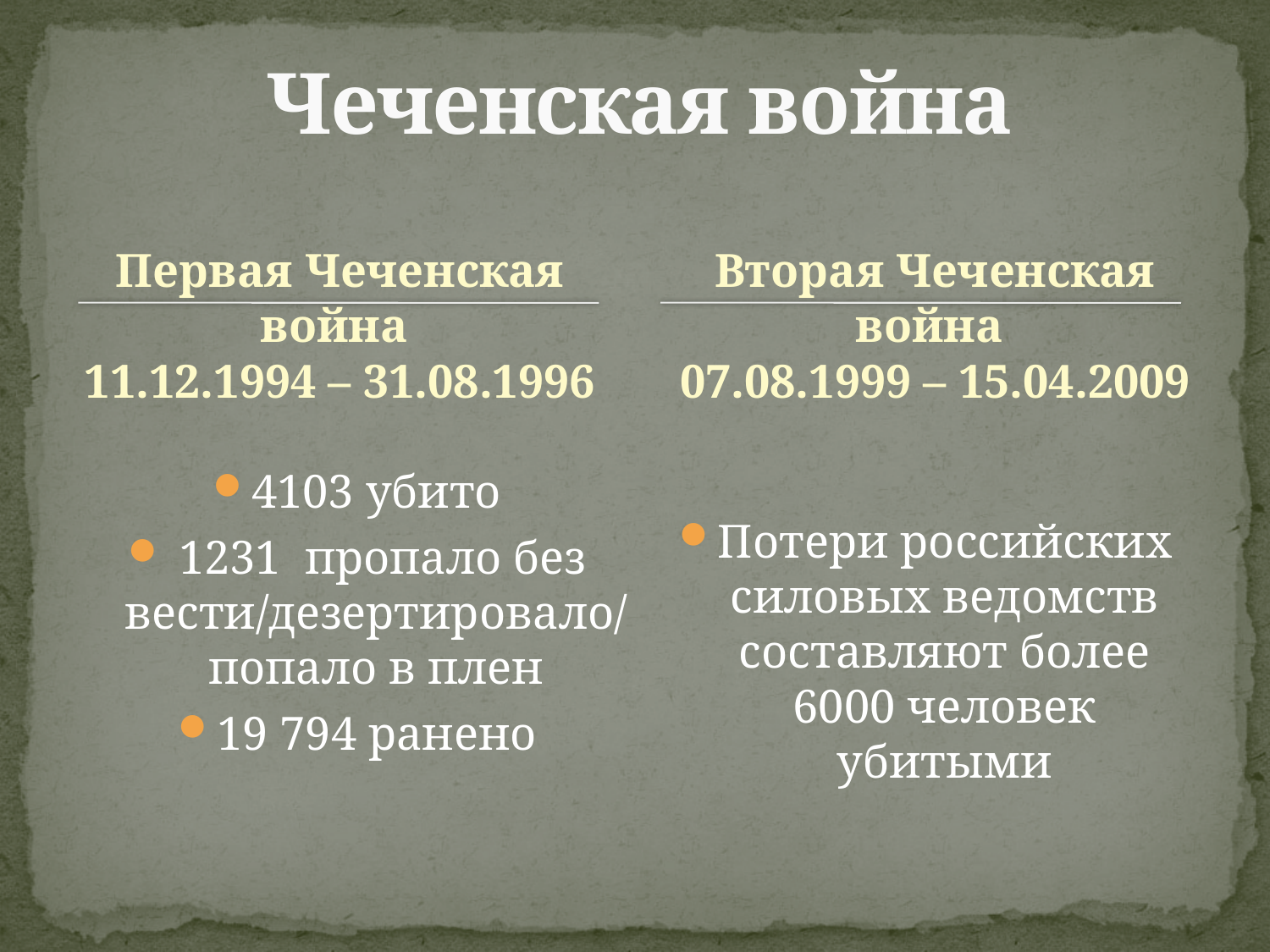

# Чеченская война
Первая Чеченская война
11.12.1994 – 31.08.1996
Вторая Чеченская война
07.08.1999 – 15.04.2009
4103 убито
 1231  пропало без вести/дезертировало/попало в плен
19 794 ранено

Потери российских силовых ведомств составляют более 6000 человек убитыми